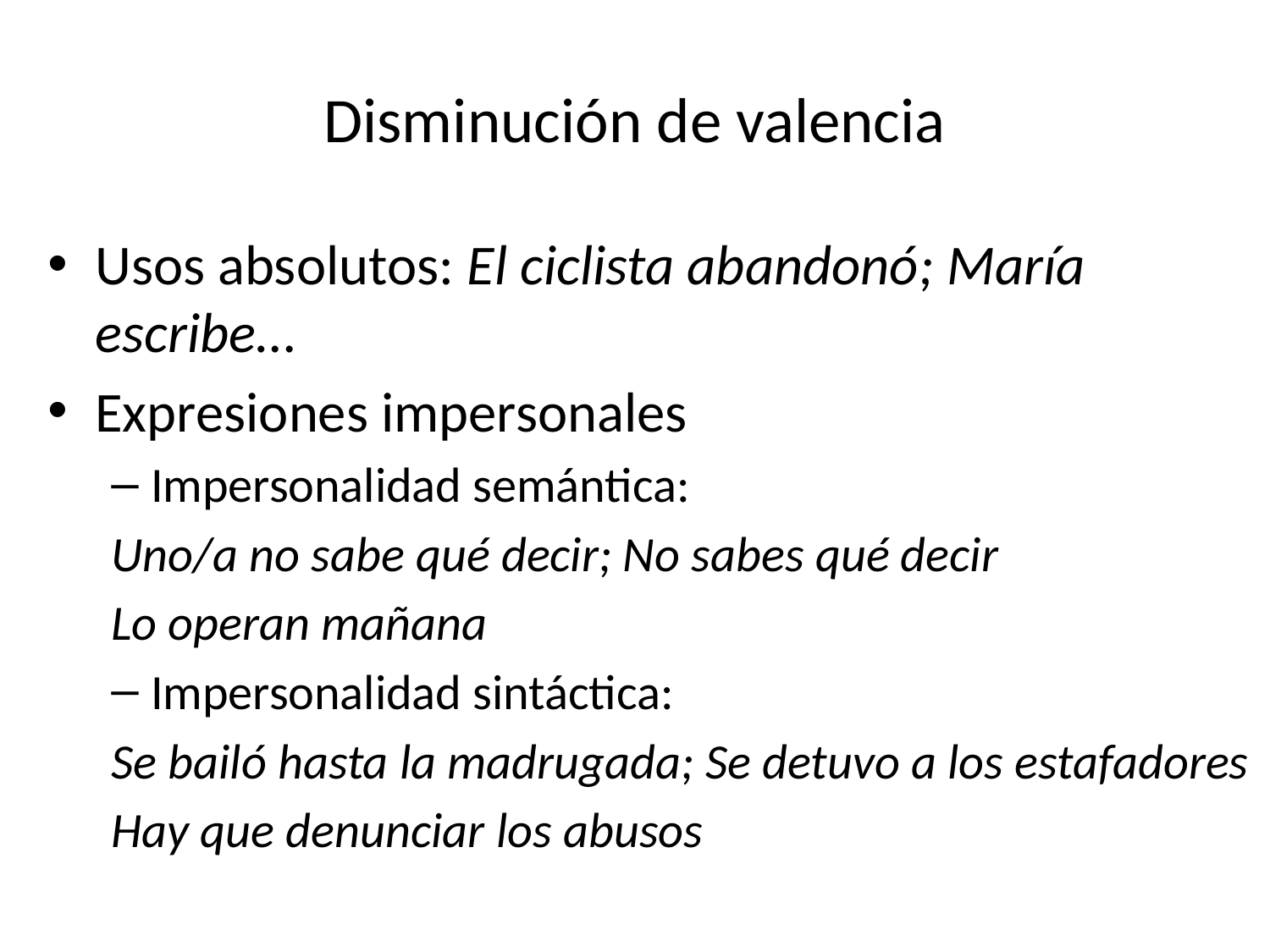

# Disminución de valencia
Usos absolutos: El ciclista abandonó; María escribe…
Expresiones impersonales
Impersonalidad semántica:
Uno/a no sabe qué decir; No sabes qué decir
Lo operan mañana
Impersonalidad sintáctica:
Se bailó hasta la madrugada; Se detuvo a los estafadores
Hay que denunciar los abusos